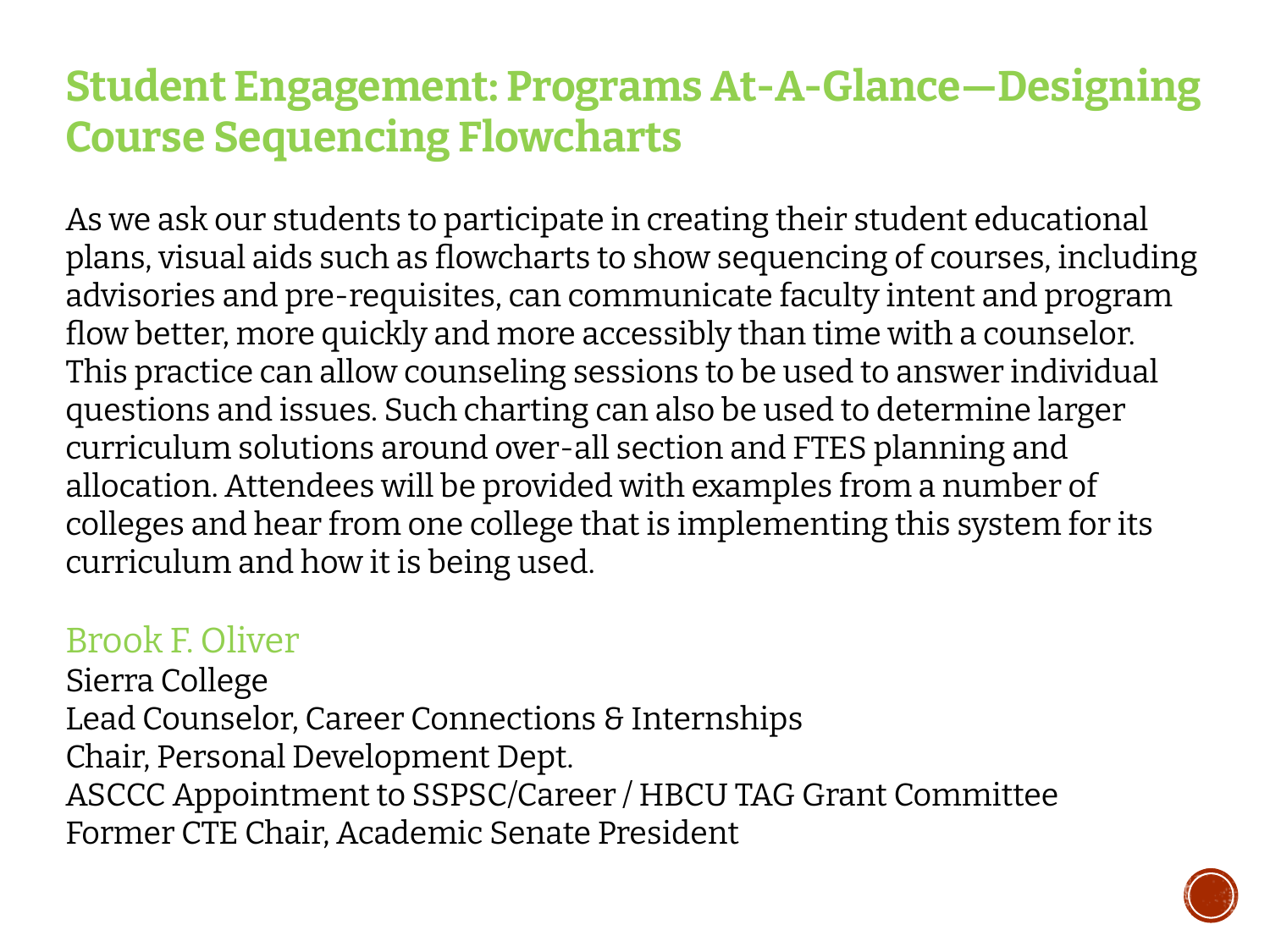

Student Engagement: Programs At-A-Glance—Designing Course Sequencing Flowcharts
As we ask our students to participate in creating their student educational plans, visual aids such as flowcharts to show sequencing of courses, including advisories and pre-requisites, can communicate faculty intent and program flow better, more quickly and more accessibly than time with a counselor. This practice can allow counseling sessions to be used to answer individual questions and issues. Such charting can also be used to determine larger curriculum solutions around over-all section and FTES planning and allocation. Attendees will be provided with examples from a number of colleges and hear from one college that is implementing this system for its curriculum and how it is being used.

Brook F. Oliver
Sierra College
Lead Counselor, Career Connections & Internships
Chair, Personal Development Dept.
ASCCC Appointment to SSPSC/Career / HBCU TAG Grant Committee
Former CTE Chair, Academic Senate President